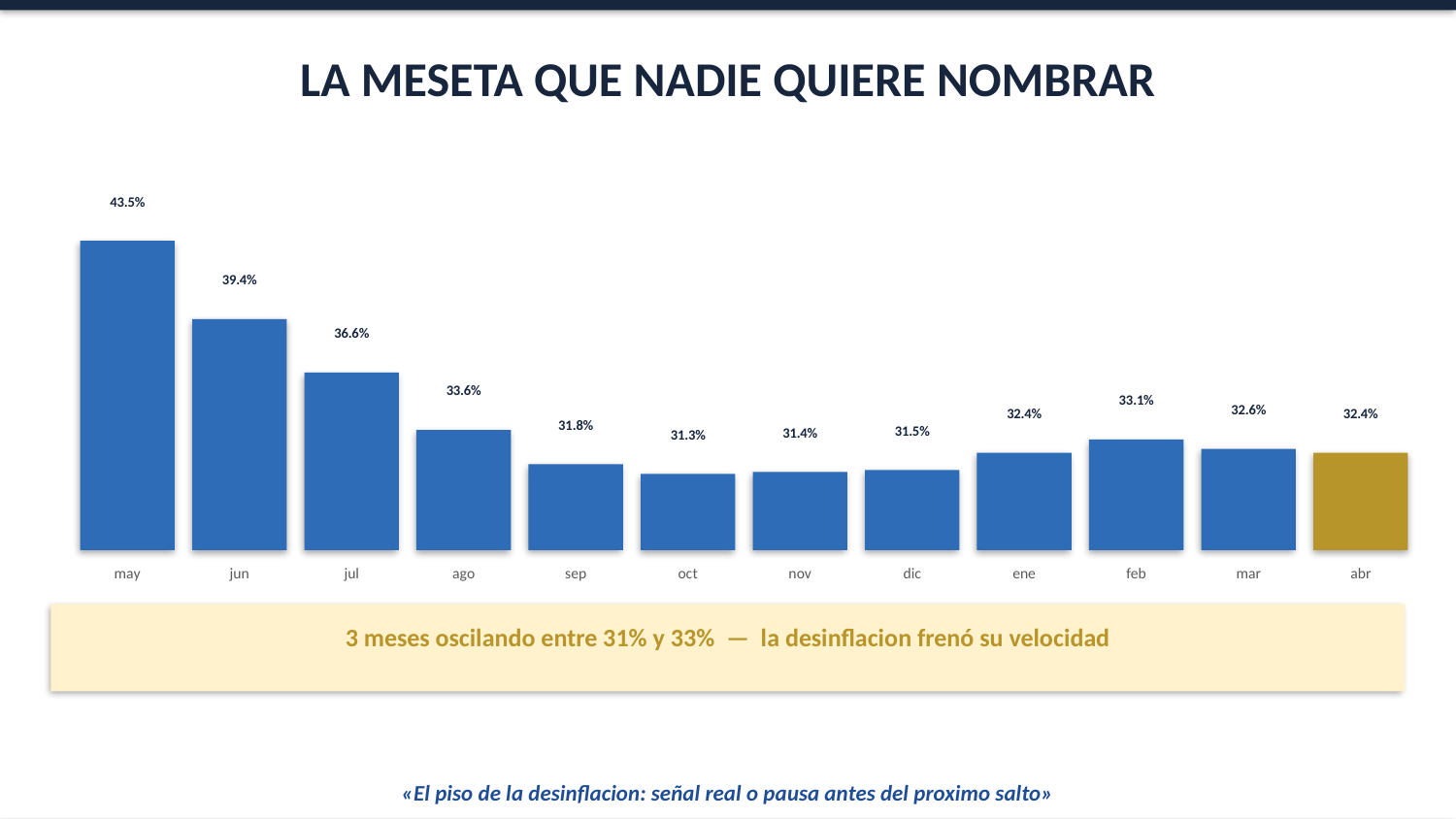

LA MESETA QUE NADIE QUIERE NOMBRAR
43.5%

39.4%
36.6%

33.6%
33.1%
32.6%
32.4%
32.4%
31.8%
31.5%
31.4%
31.3%

may
jun
jul
ago
sep
oct
nov
dic
ene
feb
mar
abr

3 meses oscilando entre 31% y 33%  —  la desinflacion frenó su velocidad
«El piso de la desinflacion: señal real o pausa antes del proximo salto»